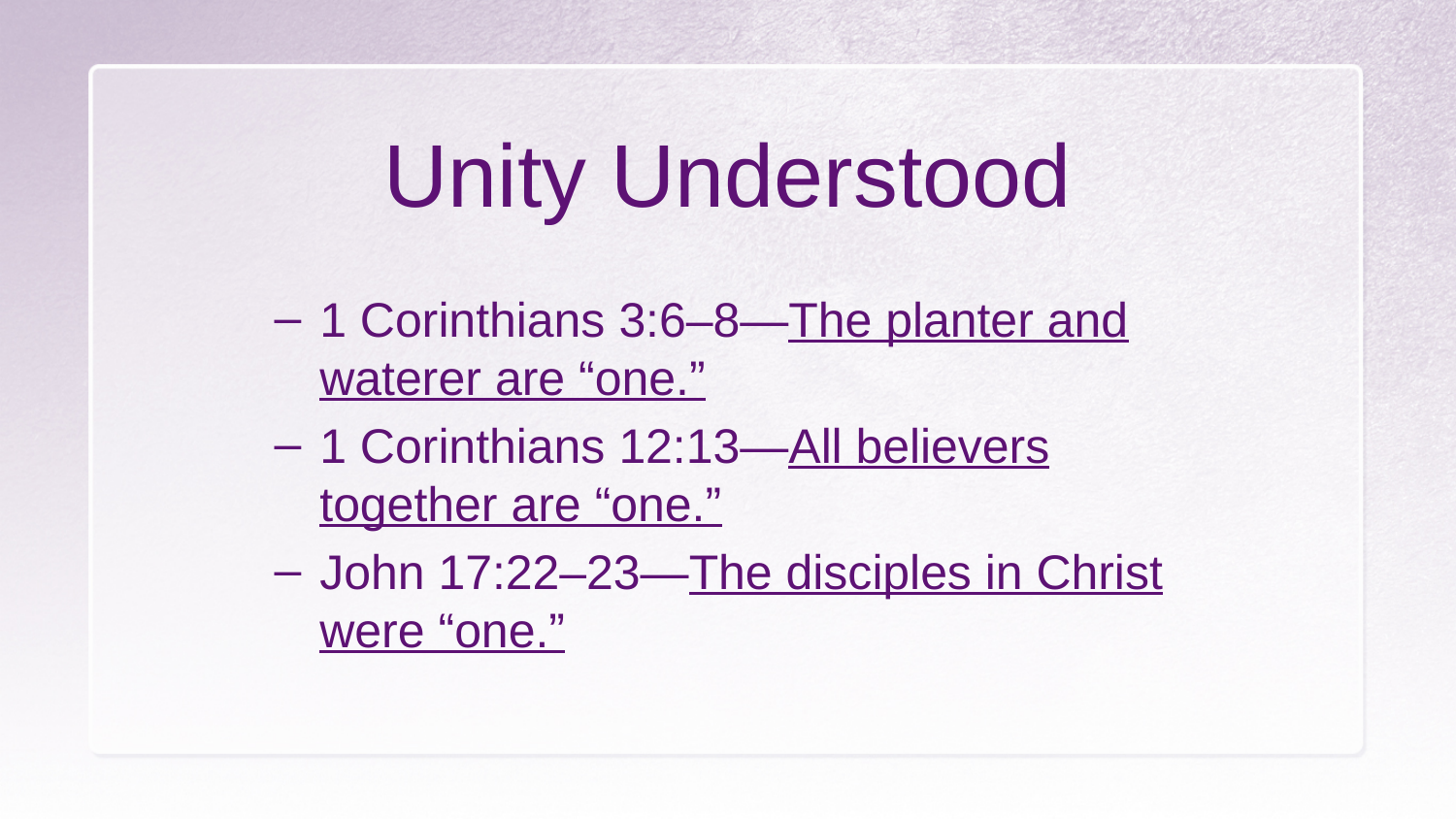

# Unity Understood
1 Corinthians 3:6–8—The planter and waterer are “one.”
1 Corinthians 12:13—All believers together are “one.”
John 17:22–23—The disciples in Christ were “one.”